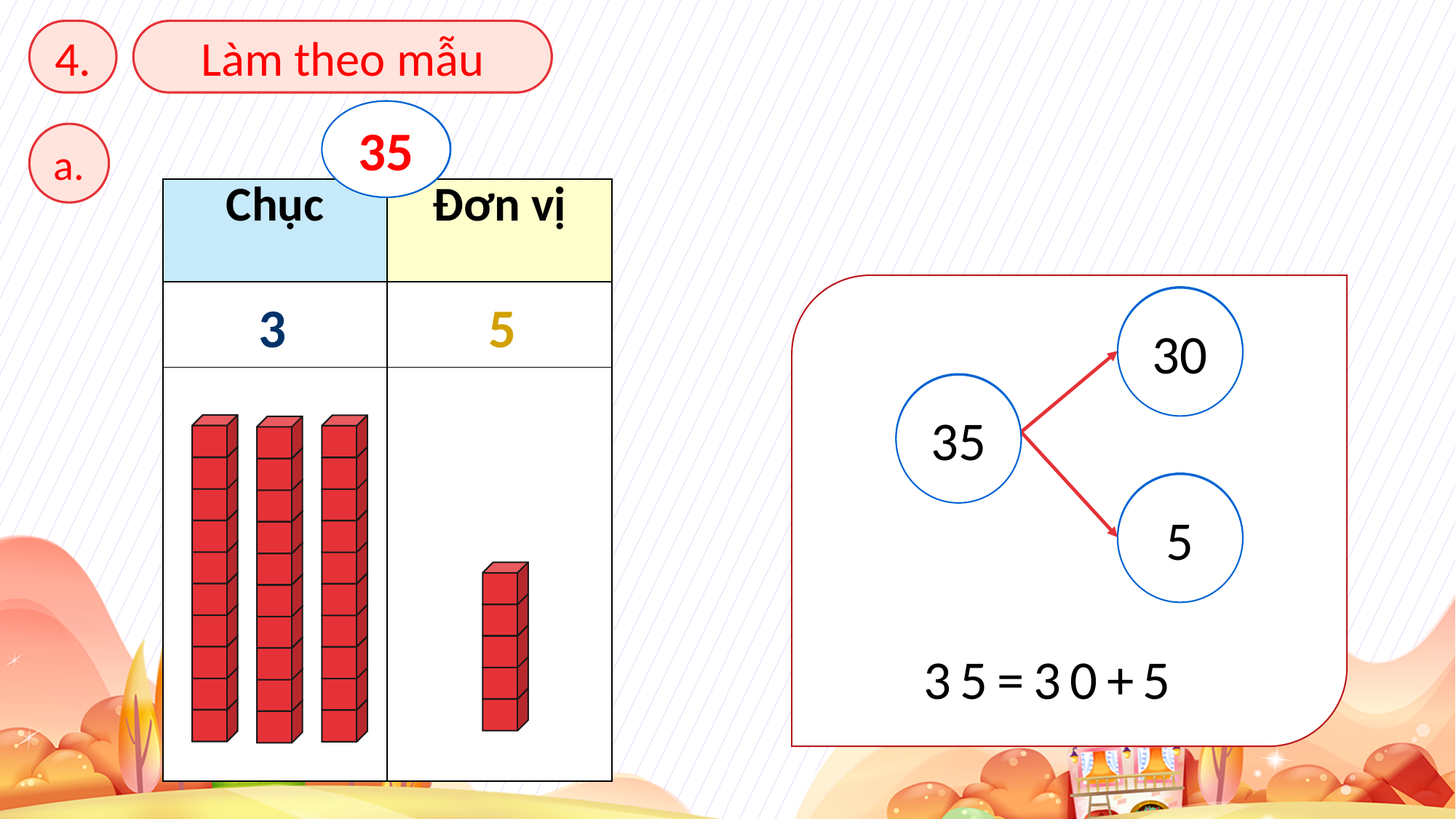

3
4.
Làm theo mẫu
35
?
a.
| Chục | Đơn vị |
| --- | --- |
| ? | ? |
|  |  |

?
3
5
30
?
35

?
5

35=30+5
.?.